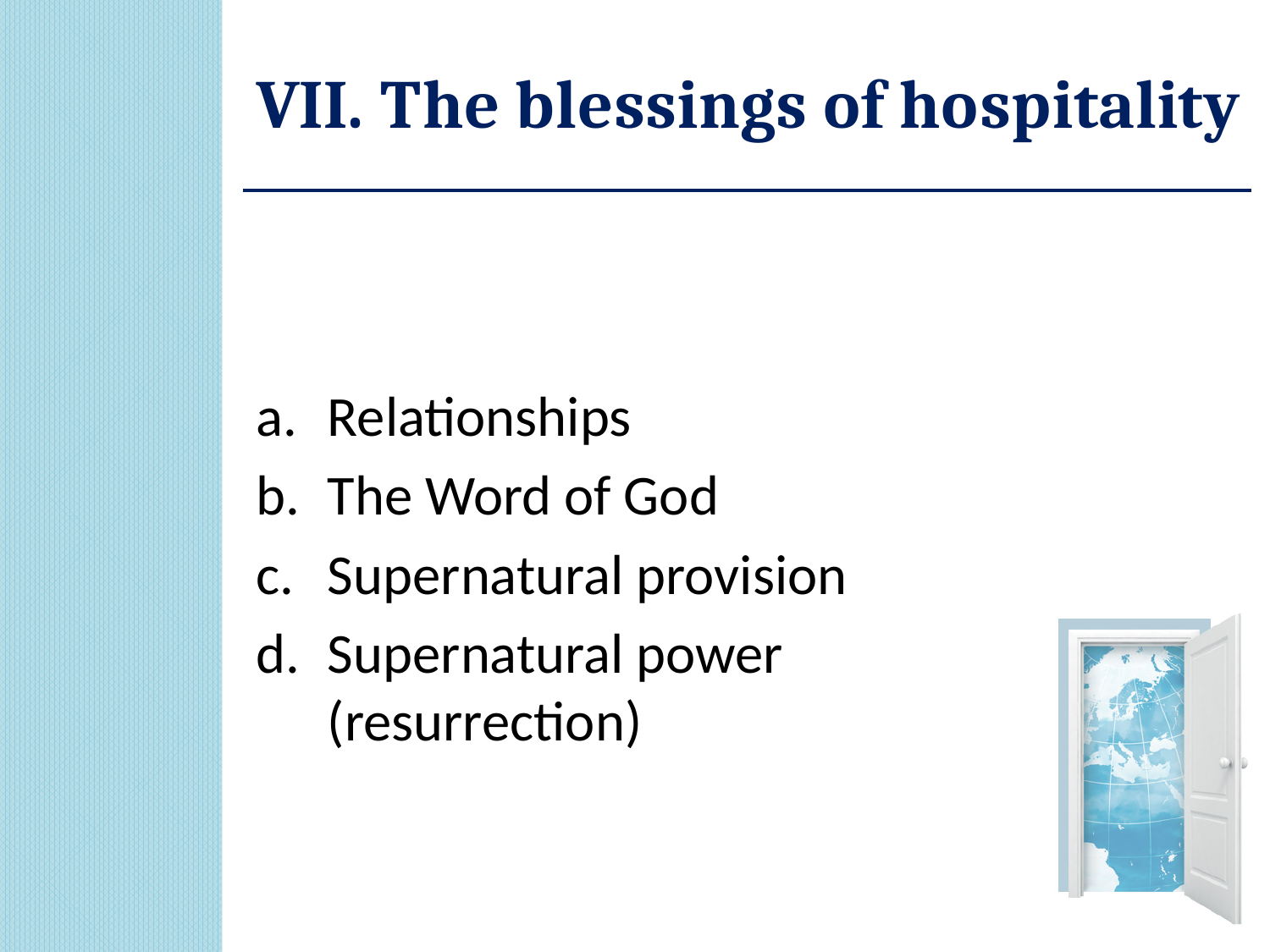

# VII. The blessings of hospitality
Relationships
The Word of God
Supernatural provision
Supernatural power (resurrection)